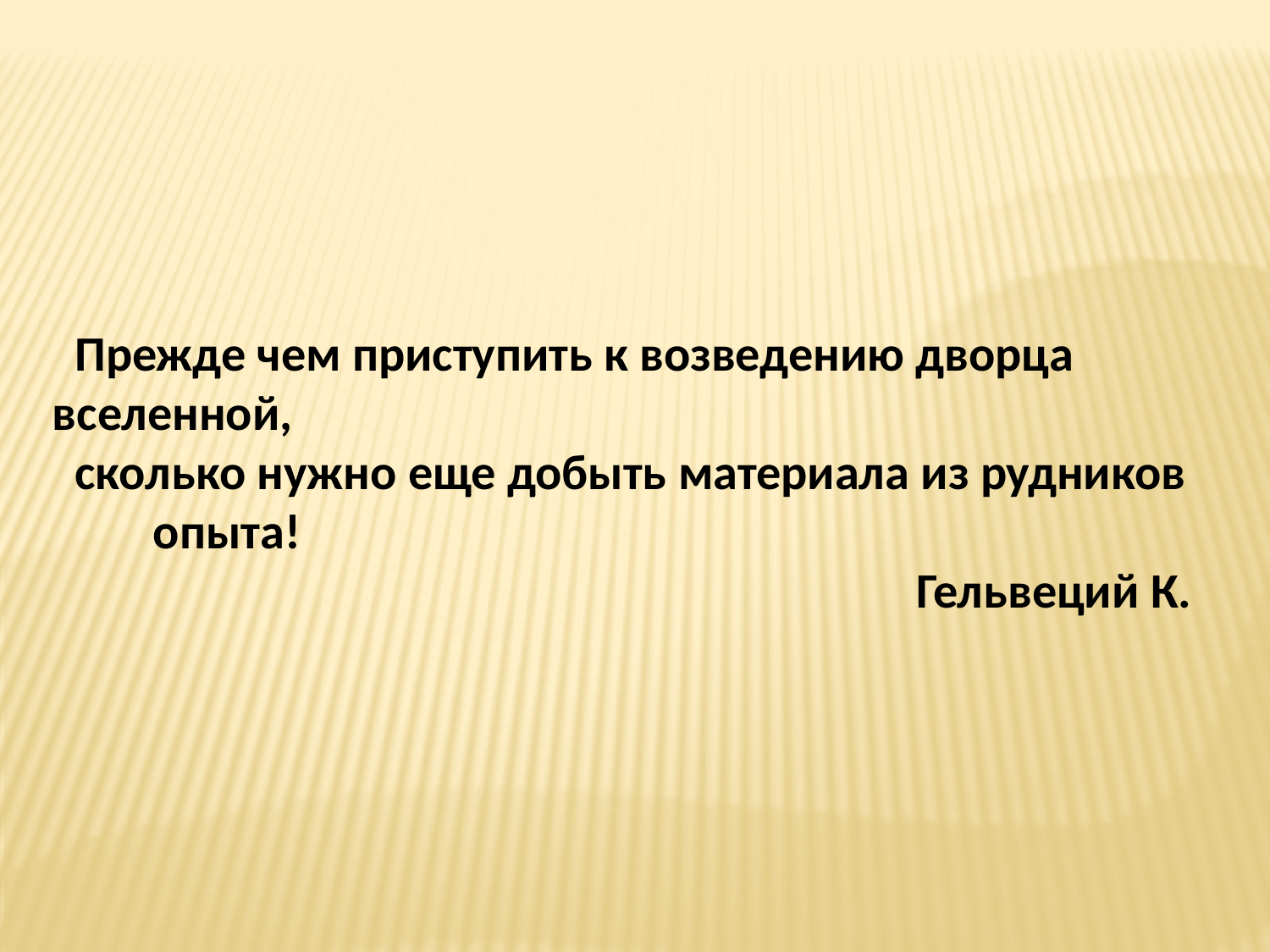

Прежде чем приступить к возведению дворца вселенной,
  сколько нужно еще добыть материала из рудников            опыта!
                                                                             Гельвеций К.